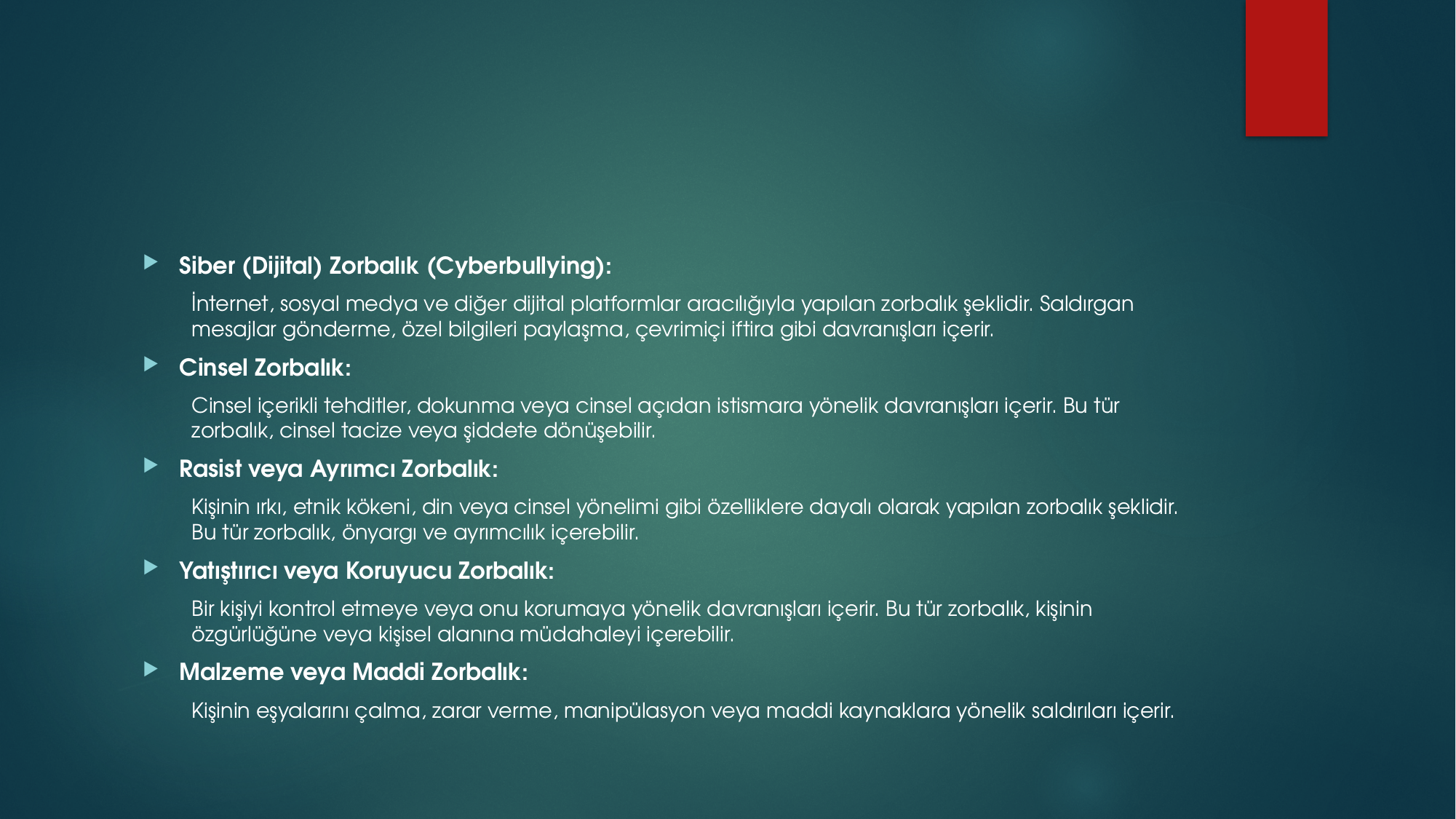

#
Siber (Dijital) Zorbalık (Cyberbullying):
İnternet, sosyal medya ve diğer dijital platformlar aracılığıyla yapılan zorbalık şeklidir. Saldırgan mesajlar gönderme, özel bilgileri paylaşma, çevrimiçi iftira gibi davranışları içerir.
Cinsel Zorbalık:
Cinsel içerikli tehditler, dokunma veya cinsel açıdan istismara yönelik davranışları içerir. Bu tür zorbalık, cinsel tacize veya şiddete dönüşebilir.
Rasist veya Ayrımcı Zorbalık:
Kişinin ırkı, etnik kökeni, din veya cinsel yönelimi gibi özelliklere dayalı olarak yapılan zorbalık şeklidir. Bu tür zorbalık, önyargı ve ayrımcılık içerebilir.
Yatıştırıcı veya Koruyucu Zorbalık:
Bir kişiyi kontrol etmeye veya onu korumaya yönelik davranışları içerir. Bu tür zorbalık, kişinin özgürlüğüne veya kişisel alanına müdahaleyi içerebilir.
Malzeme veya Maddi Zorbalık:
Kişinin eşyalarını çalma, zarar verme, manipülasyon veya maddi kaynaklara yönelik saldırıları içerir.